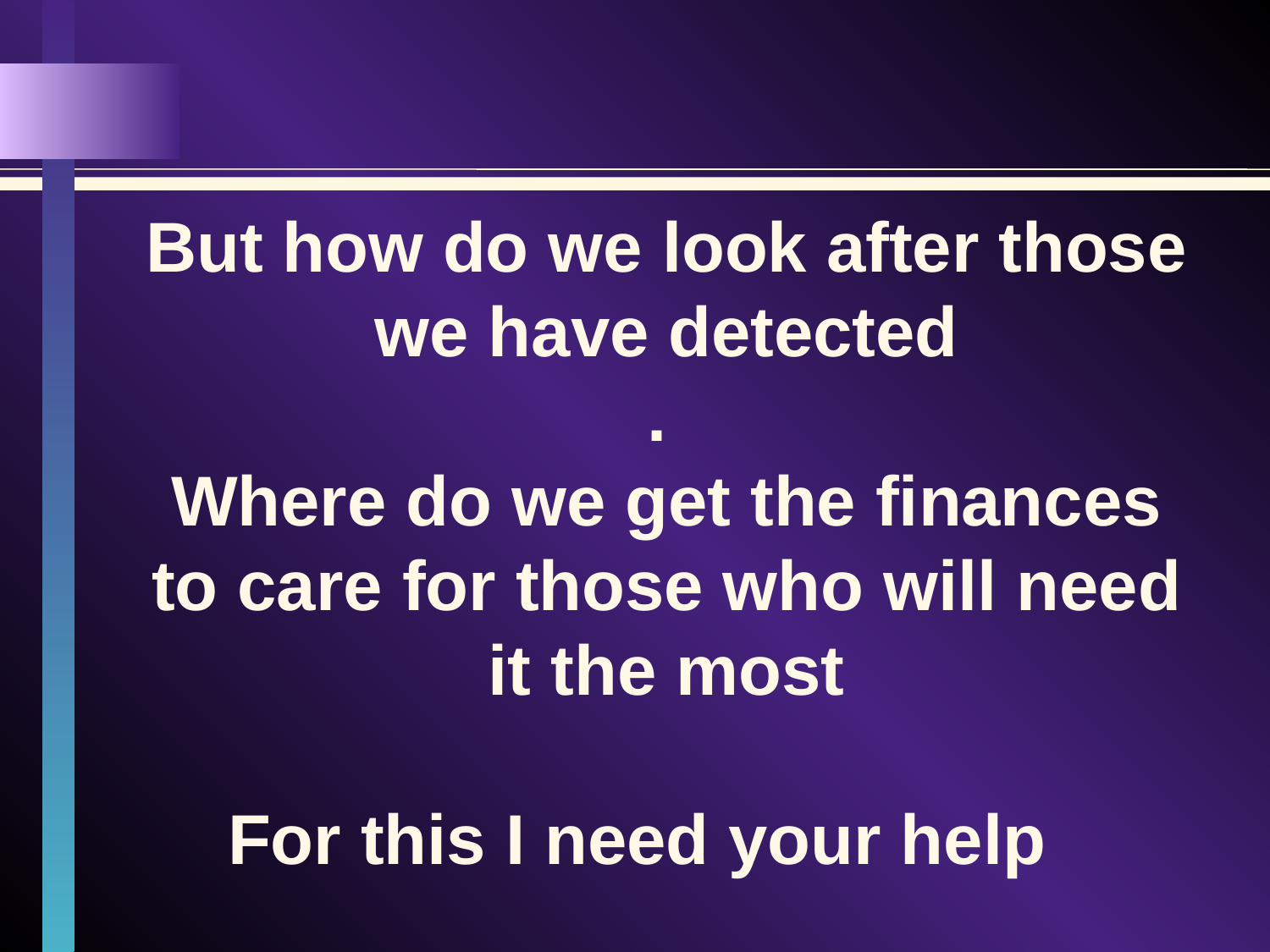

# But how do we look after those we have detected . Where do we get the finances to care for those who will need it the most For this I need your help